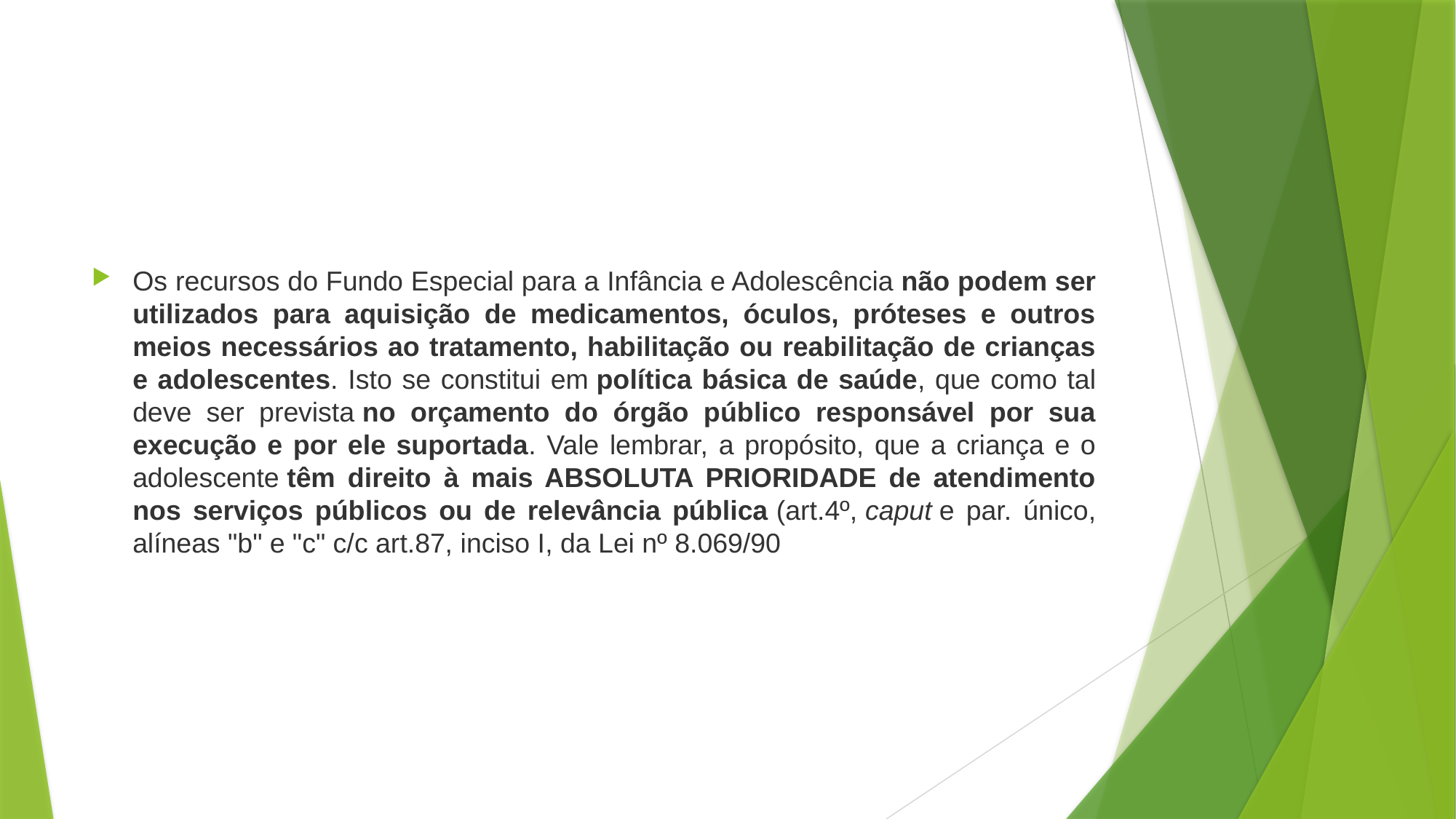

#
Os recursos do Fundo Especial para a Infância e Adolescência não podem ser utilizados para aquisição de medicamentos, óculos, próteses e outros meios necessários ao tratamento, habilitação ou reabilitação de crianças e adolescentes. Isto se constitui em política básica de saúde, que como tal deve ser prevista no orçamento do órgão público responsável por sua execução e por ele suportada. Vale lembrar, a propósito, que a criança e o adolescente têm direito à mais ABSOLUTA PRIORIDADE de atendimento nos serviços públicos ou de relevância pública (art.4º, caput e par. único, alíneas "b" e "c" c/c art.87, inciso I, da Lei nº 8.069/90